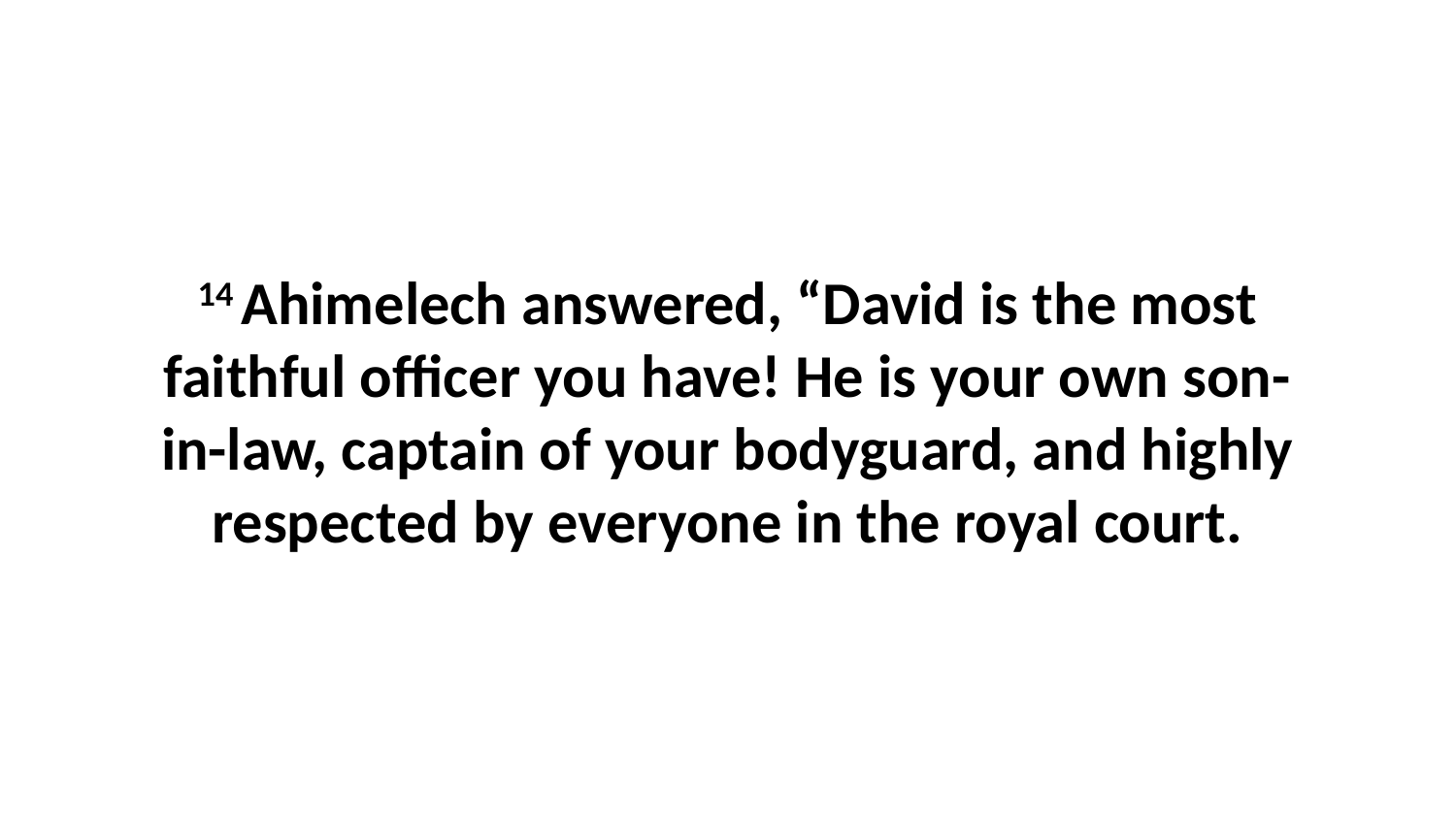

14 Ahimelech answered, “David is the most faithful officer you have! He is your own son-in-law, captain of your bodyguard, and highly respected by everyone in the royal court.